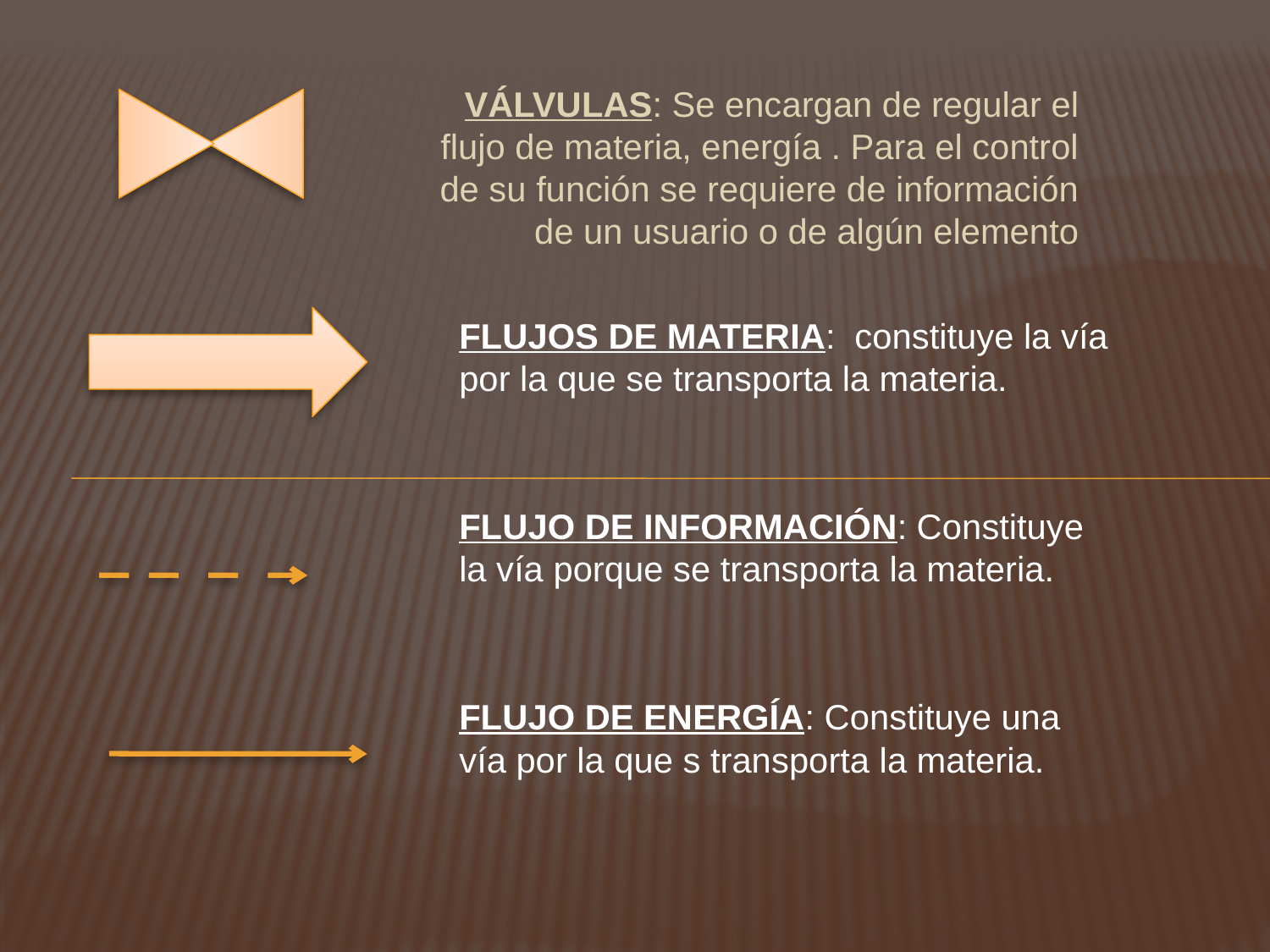

VÁLVULAS: Se encargan de regular el flujo de materia, energía . Para el control de su función se requiere de información de un usuario o de algún elemento

FLUJOS DE MATERIA:  constituye la vía por la que se transporta la materia.

FLUJO DE INFORMACIÓN: Constituye la vía porque se transporta la materia.

FLUJO DE ENERGÍA: Constituye una vía por la que s transporta la materia.